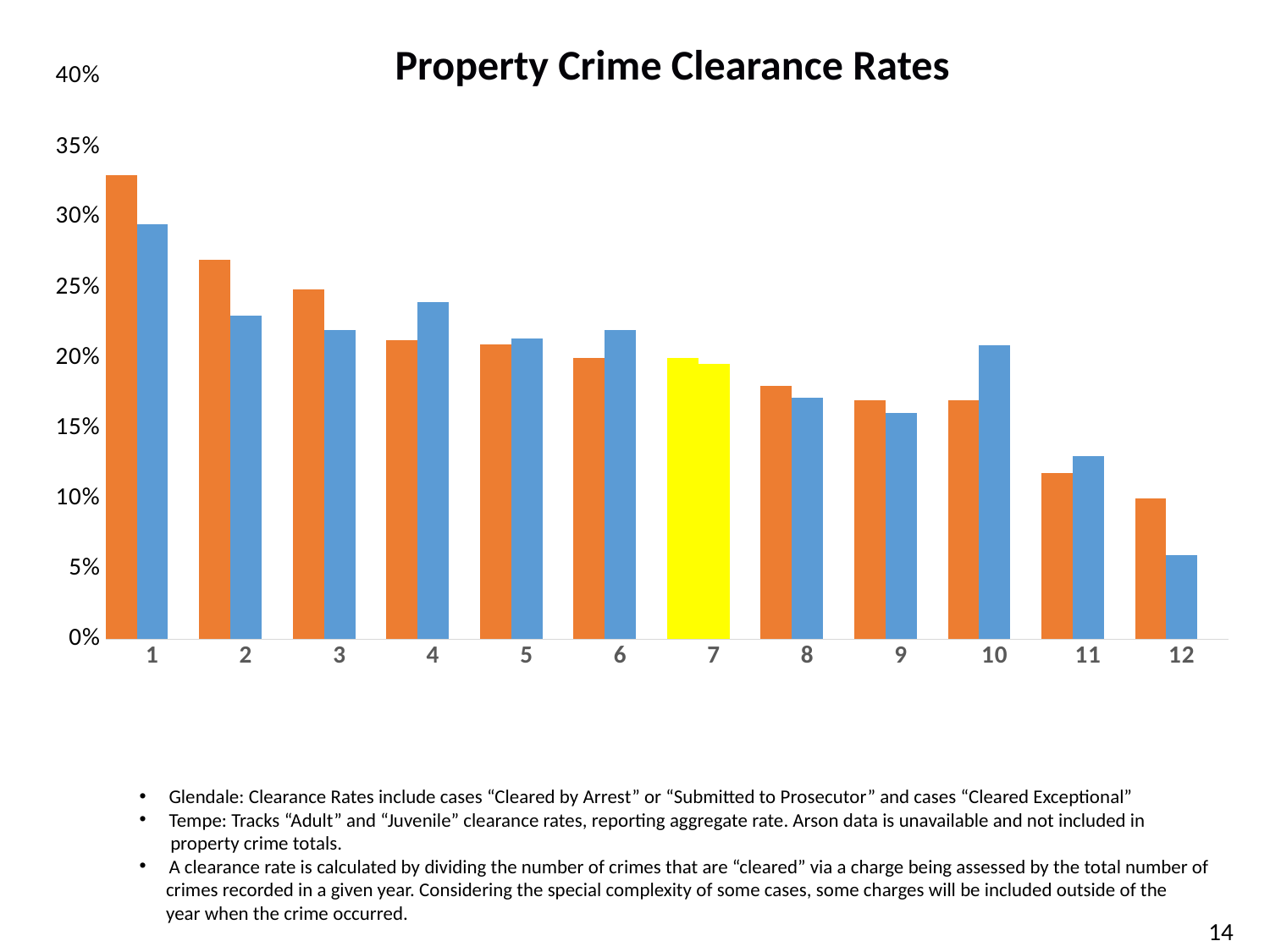

### Chart:

| Category |  |  |  |
|---|---|---|---|
Property Crime Clearance Rates
Glendale: Clearance Rates include cases “Cleared by Arrest” or “Submitted to Prosecutor” and cases “Cleared Exceptional”
Tempe: Tracks “Adult” and “Juvenile” clearance rates, reporting aggregate rate. Arson data is unavailable and not included in
       property crime totals.
A clearance rate is calculated by dividing the number of crimes that are “cleared” via a charge being assessed by the total number of
      crimes recorded in a given year. Considering the special complexity of some cases, some charges will be included outside of the
      year when the crime occurred.
14